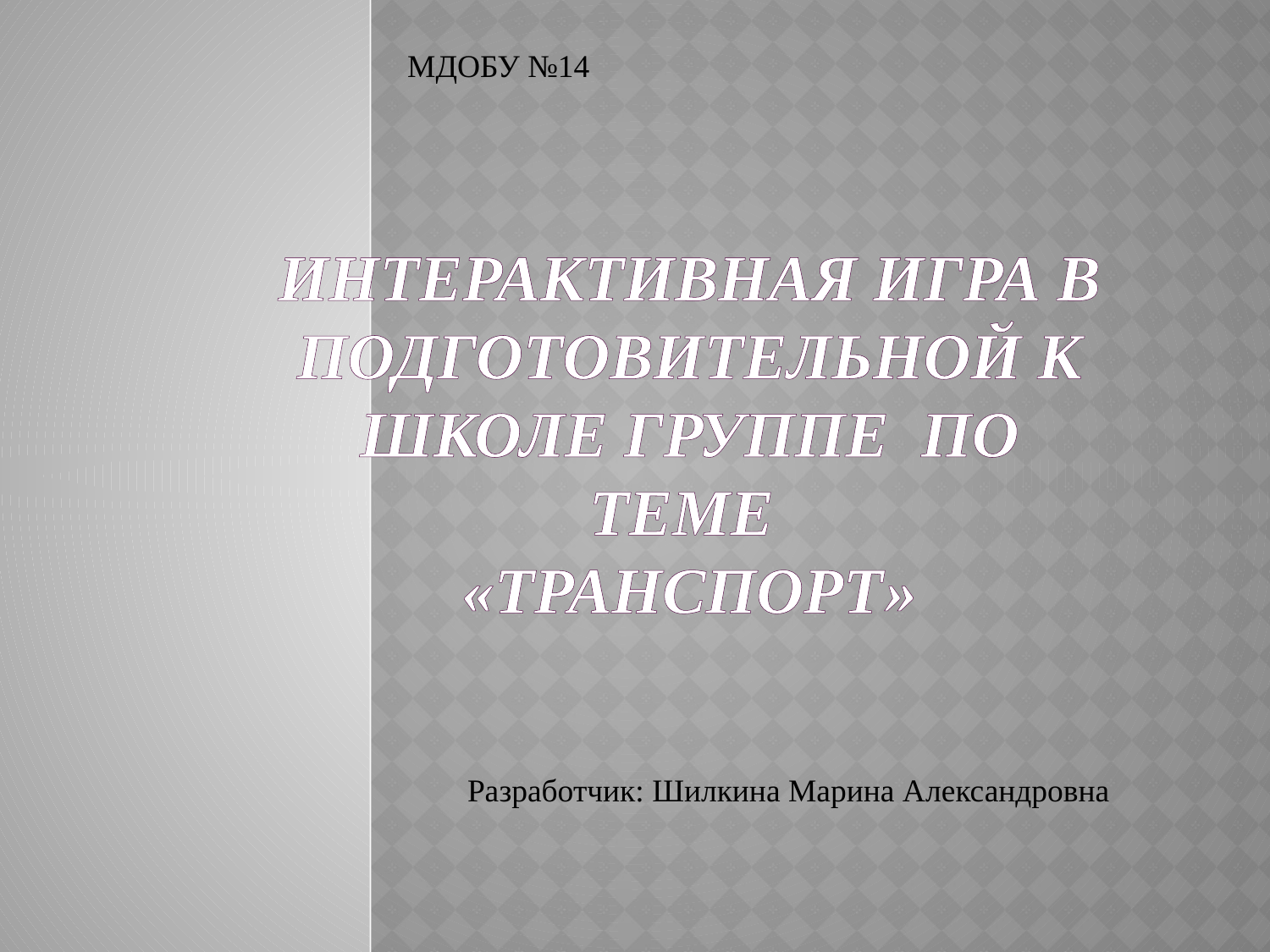

МДОБУ №14
# Интерактивная игра в подготовительной к школе группе  по теме «Транспорт»
Разработчик: Шилкина Марина Александровна